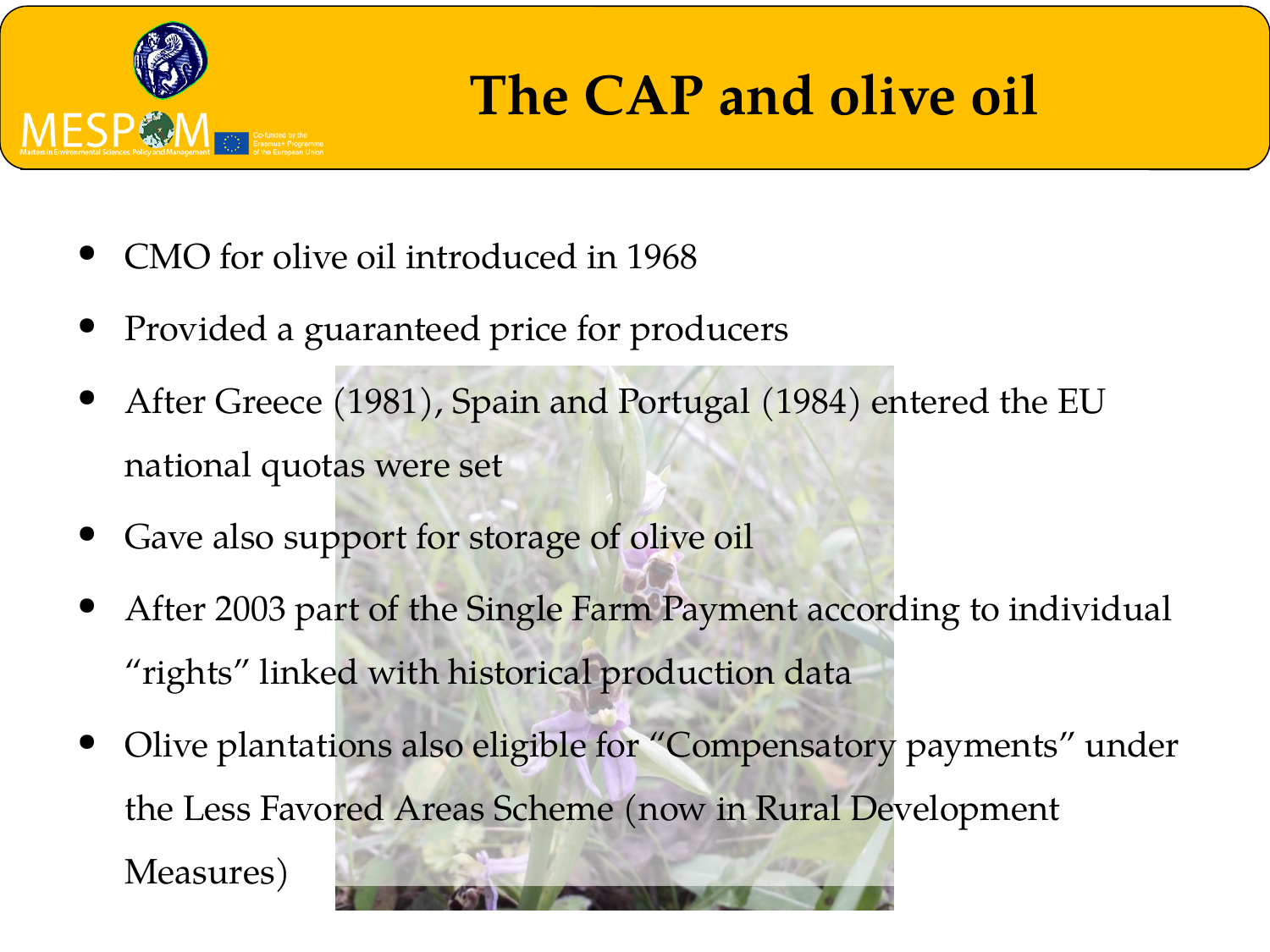

The CAP and olive oil
CMO for olive oil introduced in 1968
Provided a guaranteed price for producers
After Greece (1981), Spain and Portugal (1984) entered the EU national quotas were set
Gave also support for storage of olive oil
After 2003 part of the Single Farm Payment according to individual “rights” linked with historical production data
Olive plantations also eligible for “Compensatory payments” under the Less Favored Areas Scheme (now in Rural Development Measures)